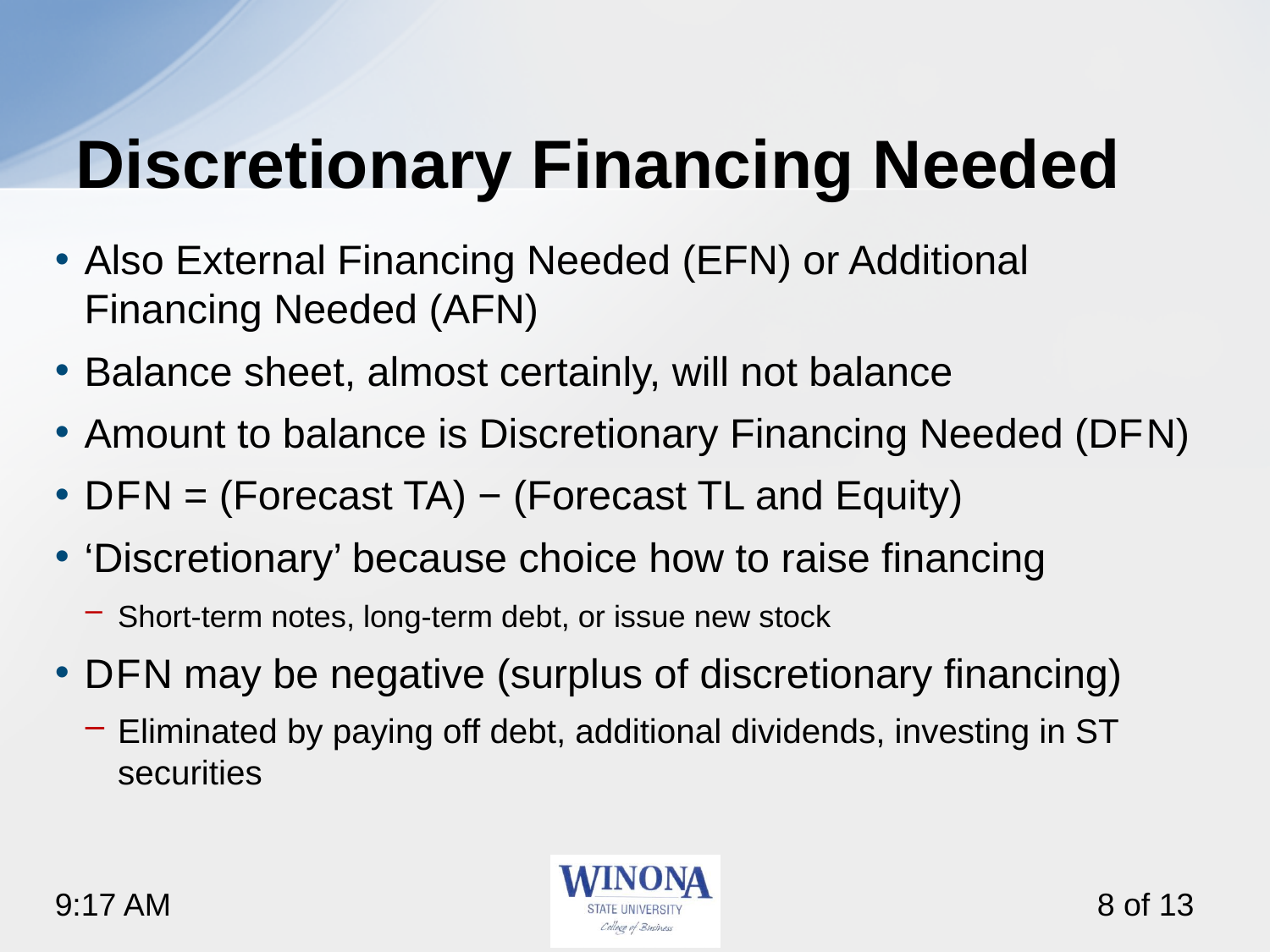

# Discretionary Financing Needed
Also External Financing Needed (EFN) or Additional Financing Needed (AFN)
Balance sheet, almost certainly, will not balance
Amount to balance is Discretionary Financing Needed (DF N)
D F N = (Forecast TA) − (Forecast TL and Equity)
‘Discretionary’ because choice how to raise financing
Short-term notes, long-term debt, or issue new stock
D F N may be negative (surplus of discretionary financing)
Eliminated by paying off debt, additional dividends, investing in ST securities